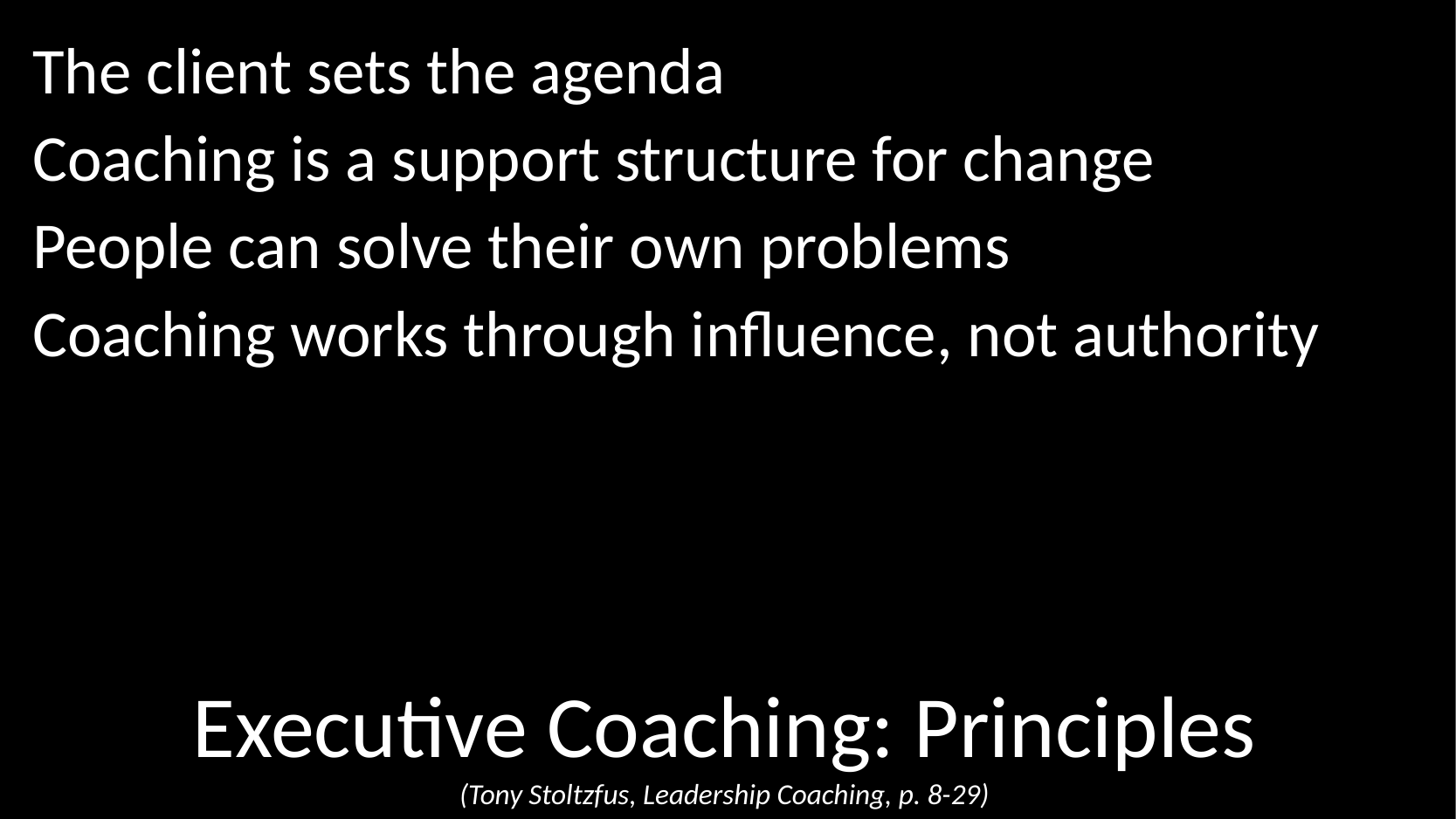

The client sets the agenda
Coaching is a support structure for change
People can solve their own problems
Coaching works through influence, not authority
# Executive Coaching: Principles (Tony Stoltzfus, Leadership Coaching, p. 8-29)